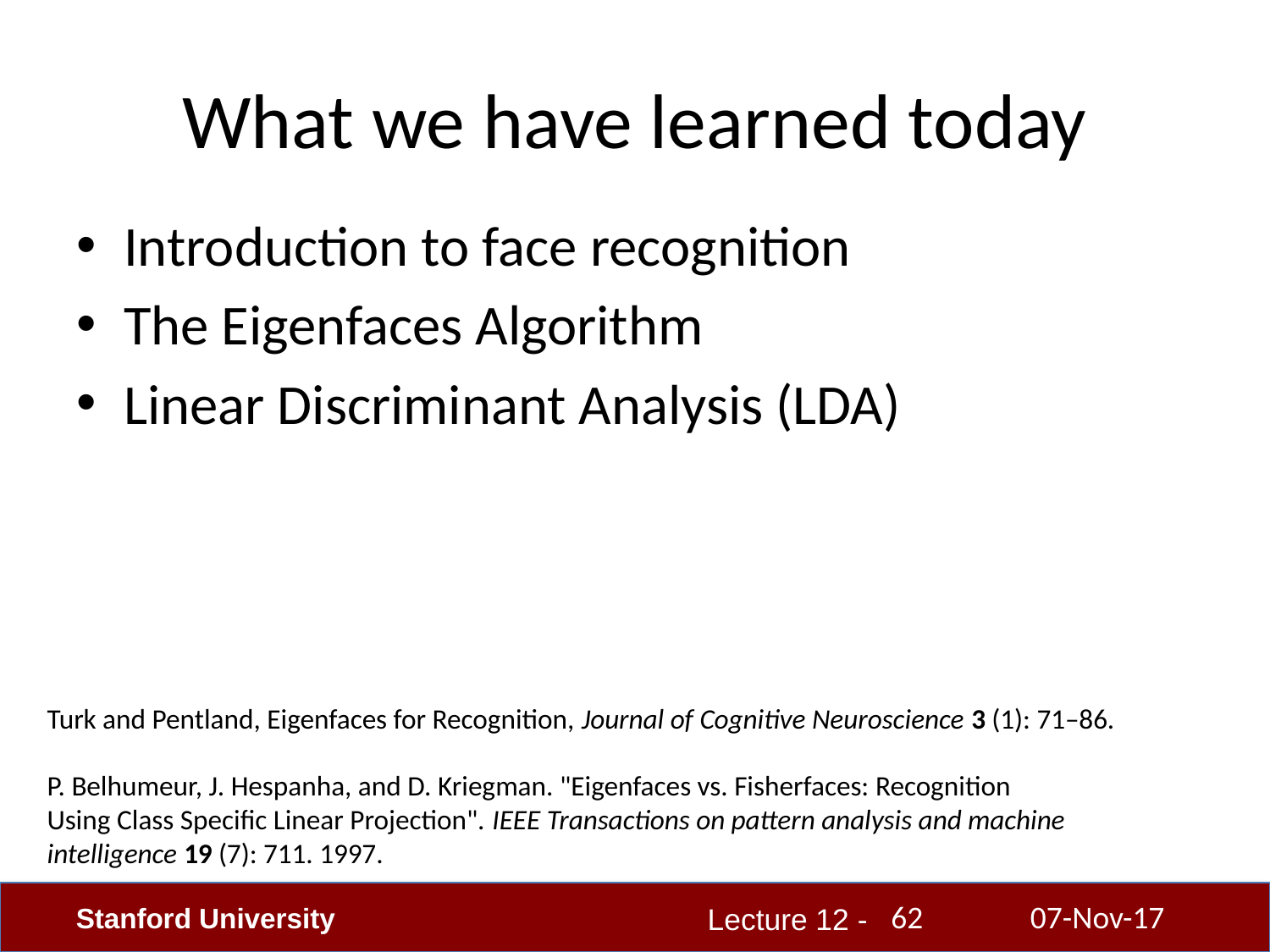

# What we have learned today
Introduction to face recognition
The Eigenfaces Algorithm
Linear Discriminant Analysis (LDA)
Turk and Pentland, Eigenfaces for Recognition, Journal of Cognitive Neuroscience 3 (1): 71–86.

P. Belhumeur, J. Hespanha, and D. Kriegman. "Eigenfaces vs. Fisherfaces: Recognition
Using Class Specific Linear Projection". IEEE Transactions on pattern analysis and machine
intelligence 19 (7): 711. 1997.
62
07-Nov-17